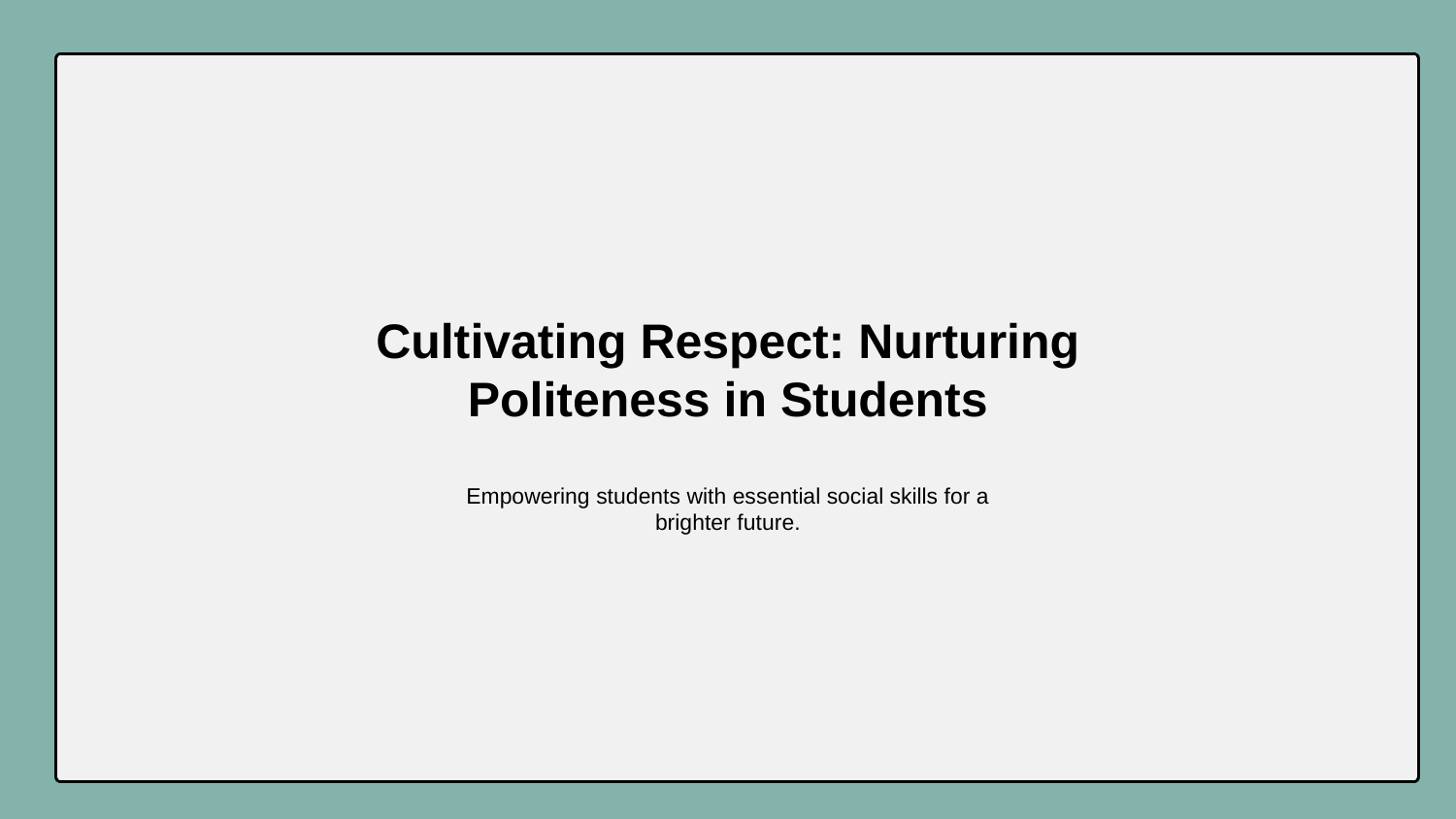

Cultivating Respect: Nurturing Politeness in Students
Empowering students with essential social skills for a brighter future.